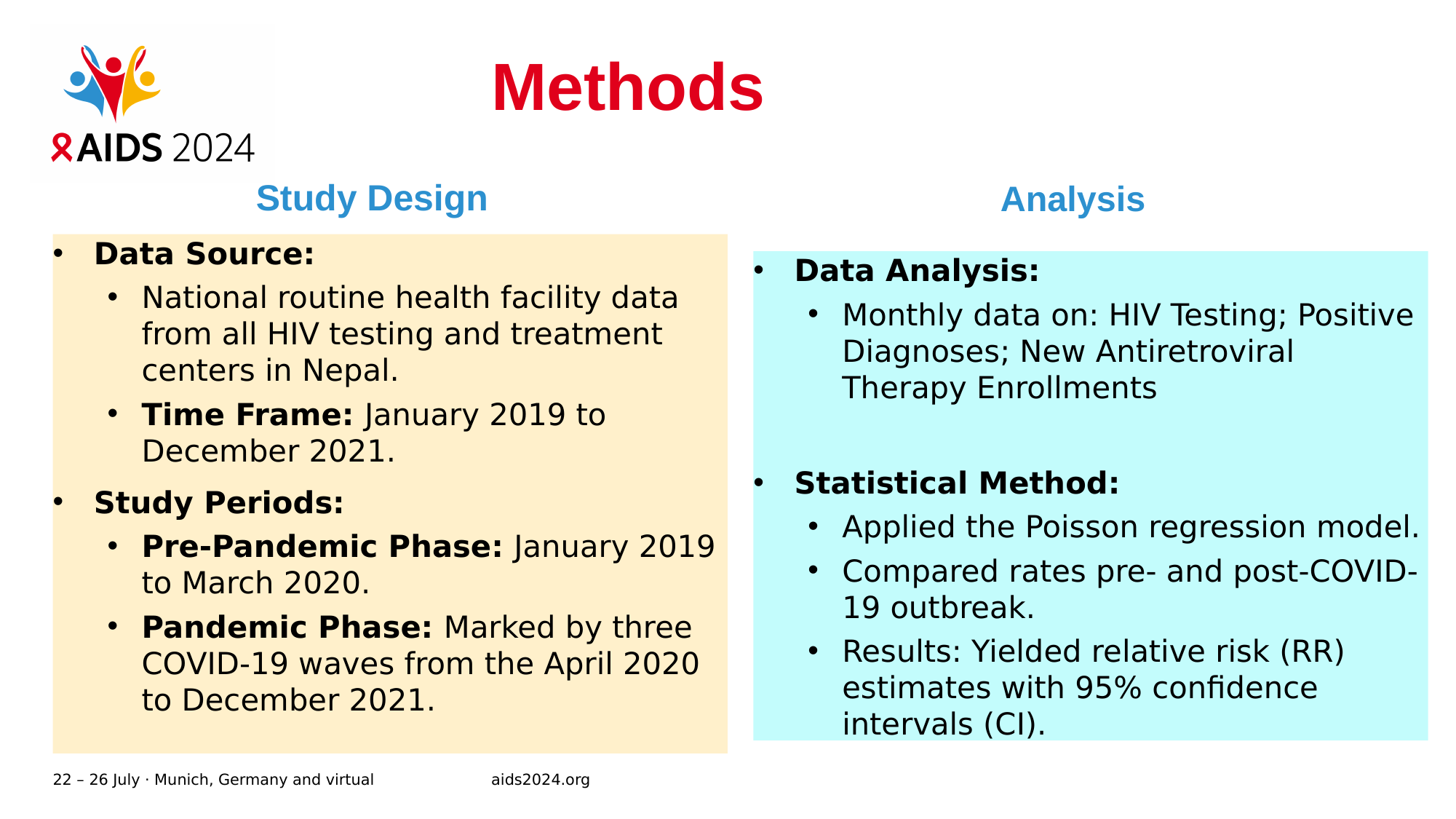

# Methods
Analysis
Study Design
Data Source:
National routine health facility data from all HIV testing and treatment centers in Nepal.
Time Frame: January 2019 to December 2021.
Study Periods:
Pre-Pandemic Phase: January 2019 to March 2020.
Pandemic Phase: Marked by three COVID-19 waves from the April 2020 to December 2021.

Data Analysis:
Monthly data on: HIV Testing; Positive Diagnoses; New Antiretroviral Therapy Enrollments

Statistical Method:
Applied the Poisson regression model.
Compared rates pre- and post-COVID-19 outbreak.
Results: Yielded relative risk (RR) estimates with 95% confidence intervals (CI).